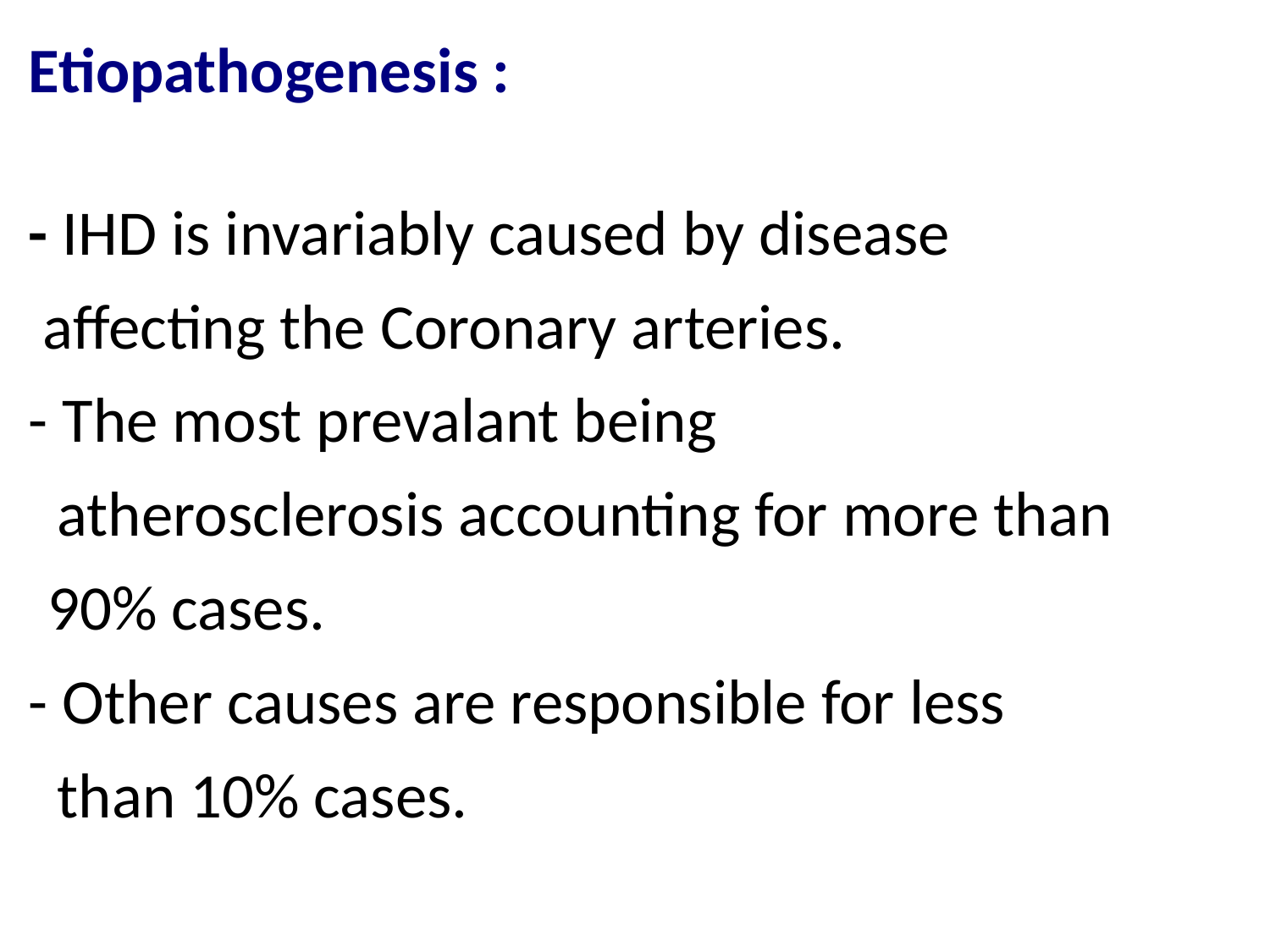

Etiopathogenesis :

- IHD is invariably caused by disease
 affecting the Coronary arteries.
- The most prevalant being
  atherosclerosis accounting for more than
  90% cases.
- Other causes are responsible for less
  than 10% cases.